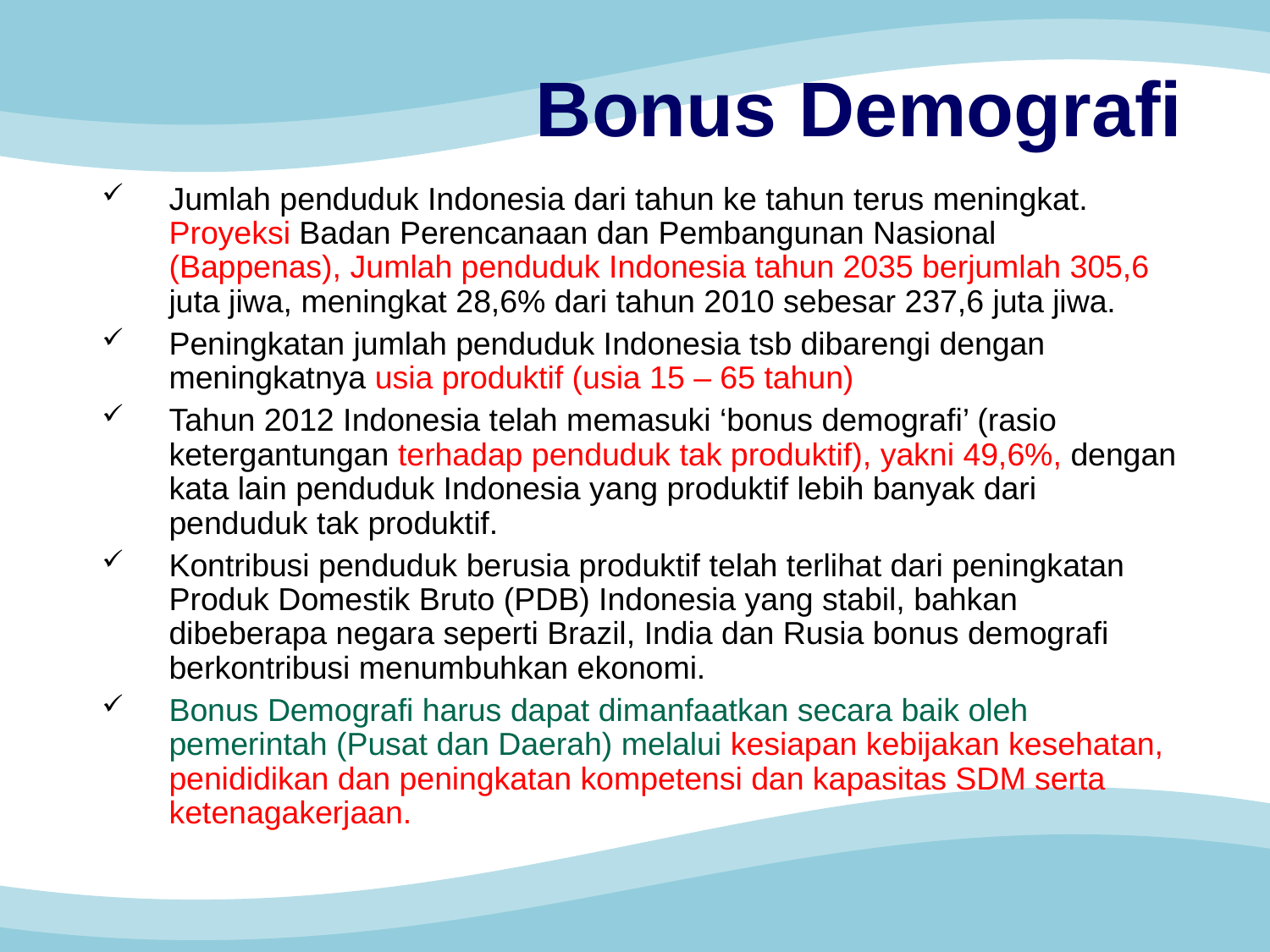

# Bonus Demografi
Jumlah penduduk Indonesia dari tahun ke tahun terus meningkat. Proyeksi Badan Perencanaan dan Pembangunan Nasional (Bappenas), Jumlah penduduk Indonesia tahun 2035 berjumlah 305,6 juta jiwa, meningkat 28,6% dari tahun 2010 sebesar 237,6 juta jiwa.
Peningkatan jumlah penduduk Indonesia tsb dibarengi dengan meningkatnya usia produktif (usia 15 – 65 tahun)
Tahun 2012 Indonesia telah memasuki ‘bonus demografi’ (rasio ketergantungan terhadap penduduk tak produktif), yakni 49,6%, dengan kata lain penduduk Indonesia yang produktif lebih banyak dari penduduk tak produktif.
Kontribusi penduduk berusia produktif telah terlihat dari peningkatan Produk Domestik Bruto (PDB) Indonesia yang stabil, bahkan dibeberapa negara seperti Brazil, India dan Rusia bonus demografi berkontribusi menumbuhkan ekonomi.
Bonus Demografi harus dapat dimanfaatkan secara baik oleh pemerintah (Pusat dan Daerah) melalui kesiapan kebijakan kesehatan, penididikan dan peningkatan kompetensi dan kapasitas SDM serta ketenagakerjaan.